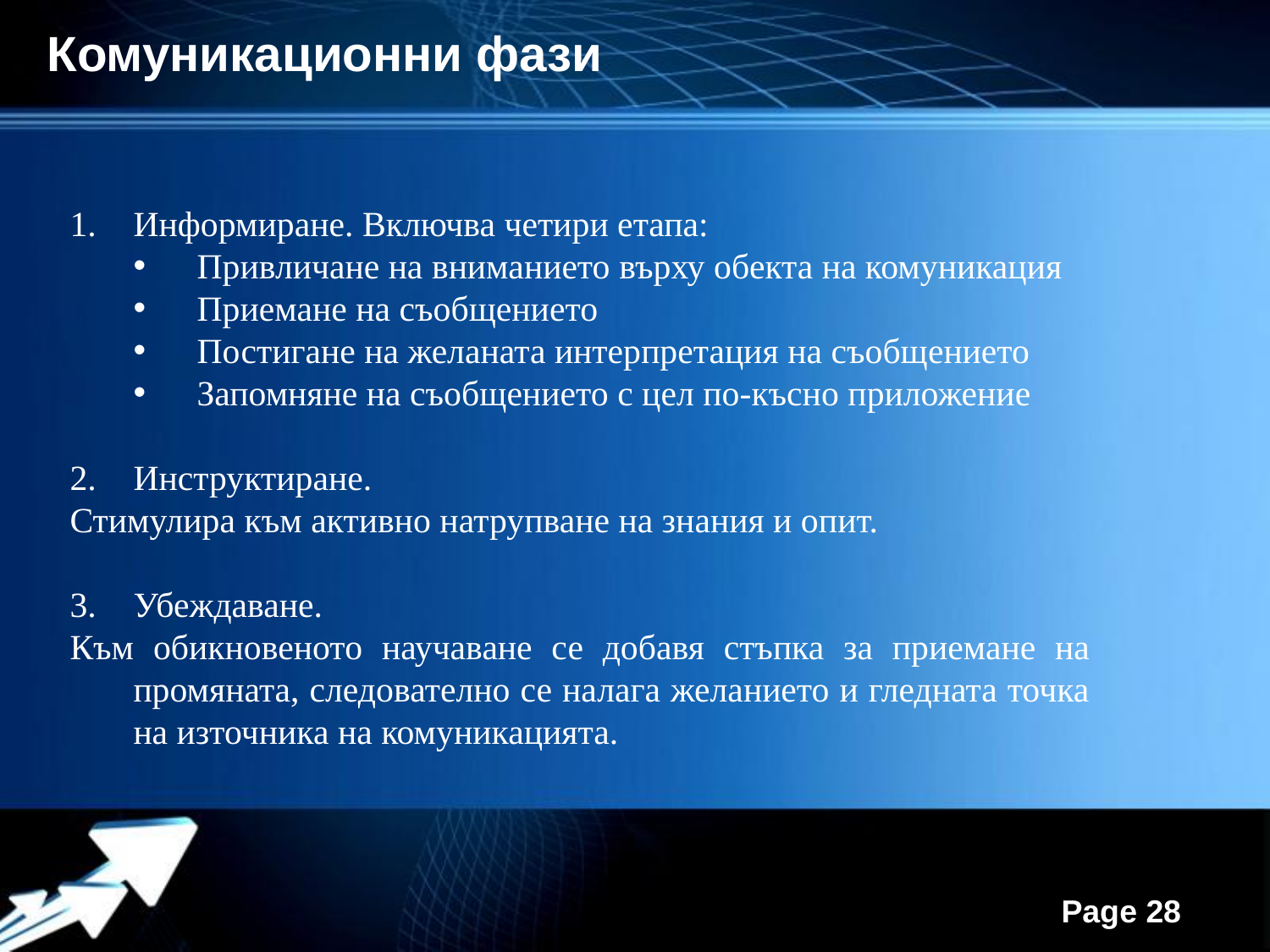

Комуникационни фази
Информиране. Включва четири етапа:
Привличане на вниманието върху обекта на комуникация
Приемане на съобщението
Постигане на желаната интерпретация на съобщението
Запомняне на съобщението с цел по-късно приложение

Инструктиране.
Стимулира към активно натрупване на знания и опит.

3. 	Убеждаване.
Към обикновеното научаване се добавя стъпка за приемане на промяната, следователно се налага желанието и гледната точка на източника на комуникацията.